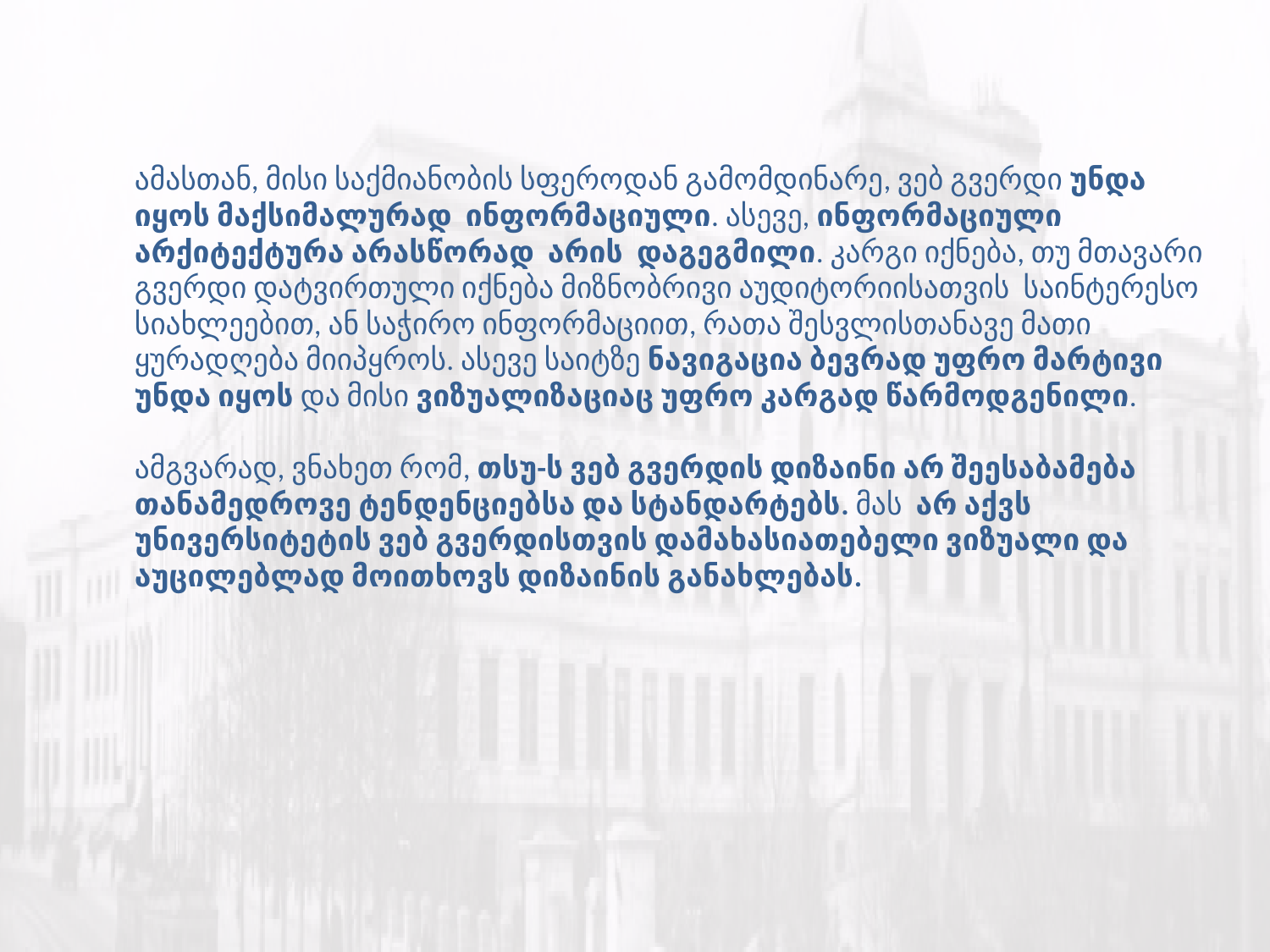

ამასთან, მისი საქმიანობის სფეროდან გამომდინარე, ვებ გვერდი უნდა  იყოს მაქსიმალურად  ინფორმაციული. ასევე, ინფორმაციული  არქიტექტურა არასწორად  არის  დაგეგმილი. კარგი იქნება, თუ მთავარი გვერდი დატვირთული იქნება მიზნობრივი აუდიტორიისათვის  საინტერესო სიახლეებით, ან საჭირო ინფორმაციით, რათა შესვლისთანავე მათი ყურადღება მიიპყროს. ასევე საიტზე ნავიგაცია ბევრად უფრო მარტივი უნდა იყოს და მისი ვიზუალიზაციაც უფრო კარგად წარმოდგენილი.

ამგვარად, ვნახეთ რომ, თსუ-ს ვებ გვერდის დიზაინი არ შეესაბამება თანამედროვე ტენდენციებსა და სტანდარტებს. მას  არ აქვს უნივერსიტეტის ვებ გვერდისთვის დამახასიათებელი ვიზუალი და აუცილებლად მოითხოვს დიზაინის განახლებას.